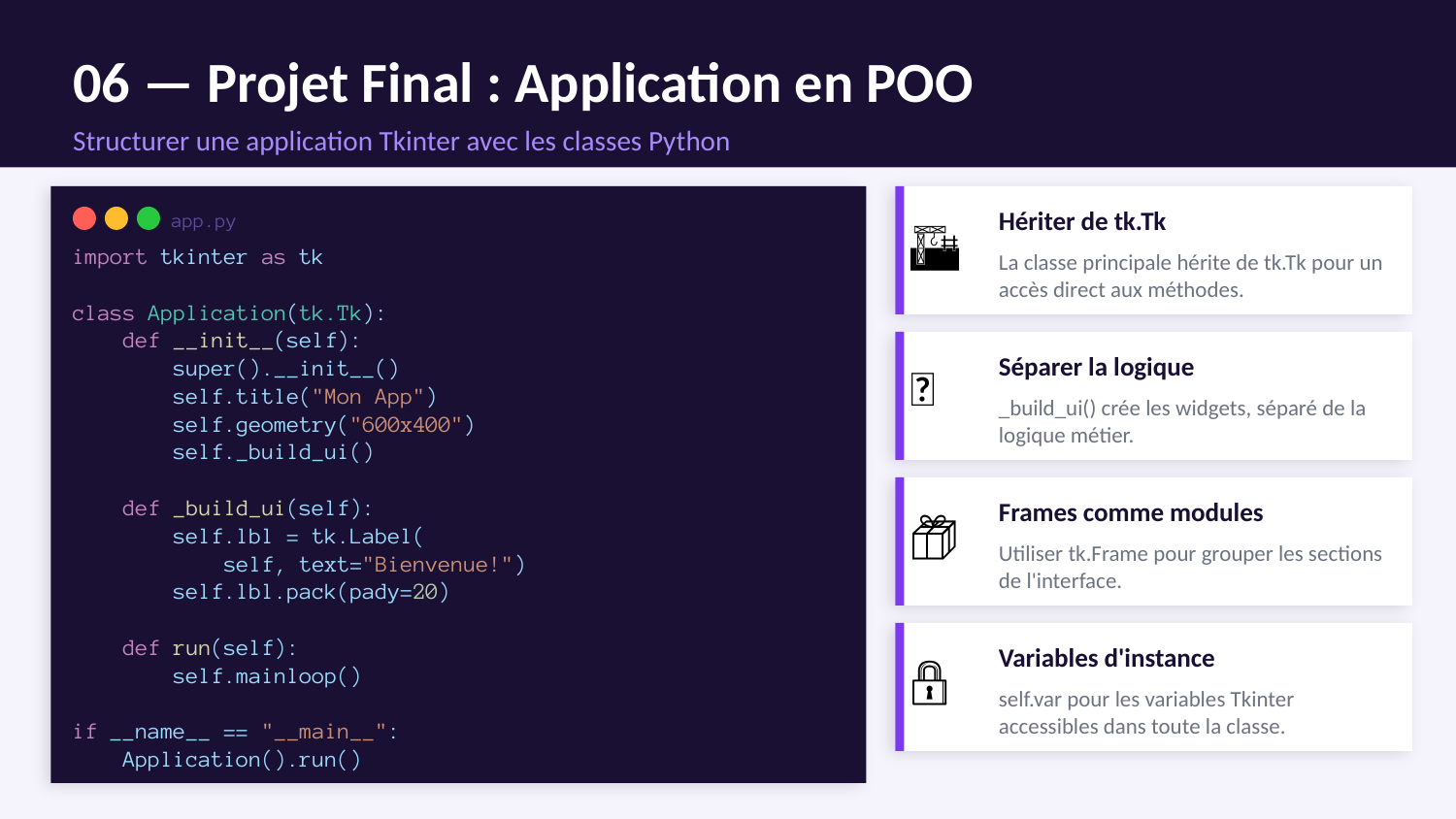

06 — Projet Final : Application en POO
Structurer une application Tkinter avec les classes Python

Hériter de tk.Tk
🏗️

app.py
import tkinter as tk

class Application(tk.Tk):
    def __init__(self):
        super().__init__()
        self.title("Mon App")
        self.geometry("600x400")
        self._build_ui()

    def _build_ui(self):
        self.lbl = tk.Label(
            self, text="Bienvenue!")
        self.lbl.pack(pady=20)

    def run(self):
        self.mainloop()

if __name__ == "__main__":
    Application().run()
La classe principale hérite de tk.Tk pour un accès direct aux méthodes.

Séparer la logique
🧩
_build_ui() crée les widgets, séparé de la logique métier.

Frames comme modules
📦
Utiliser tk.Frame pour grouper les sections de l'interface.

Variables d'instance
🔒
self.var pour les variables Tkinter accessibles dans toute la classe.